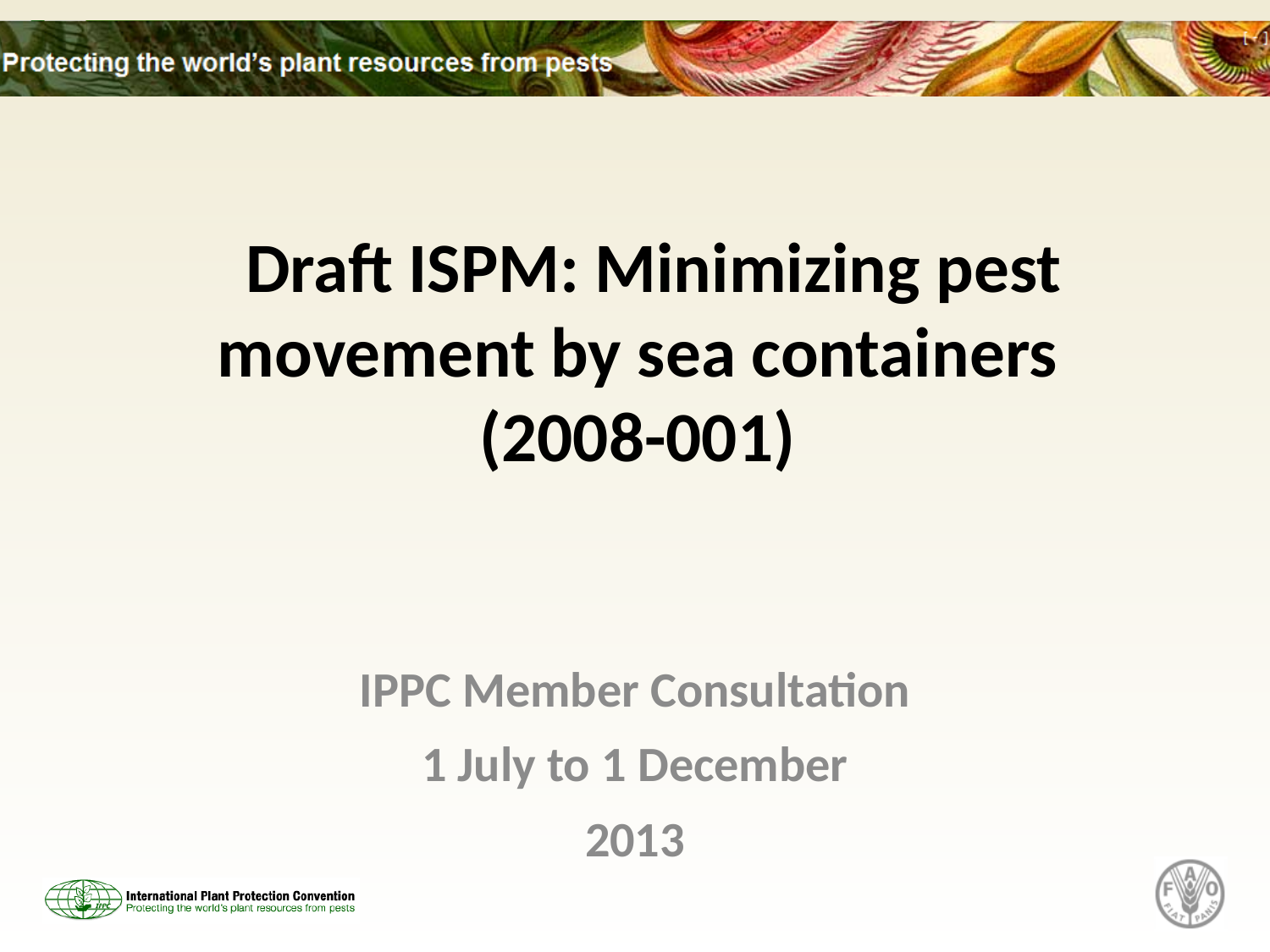

# Draft ISPM: Minimizing pest movement by sea containers (2008-001)
IPPC Member Consultation
1 July to 1 December
2013